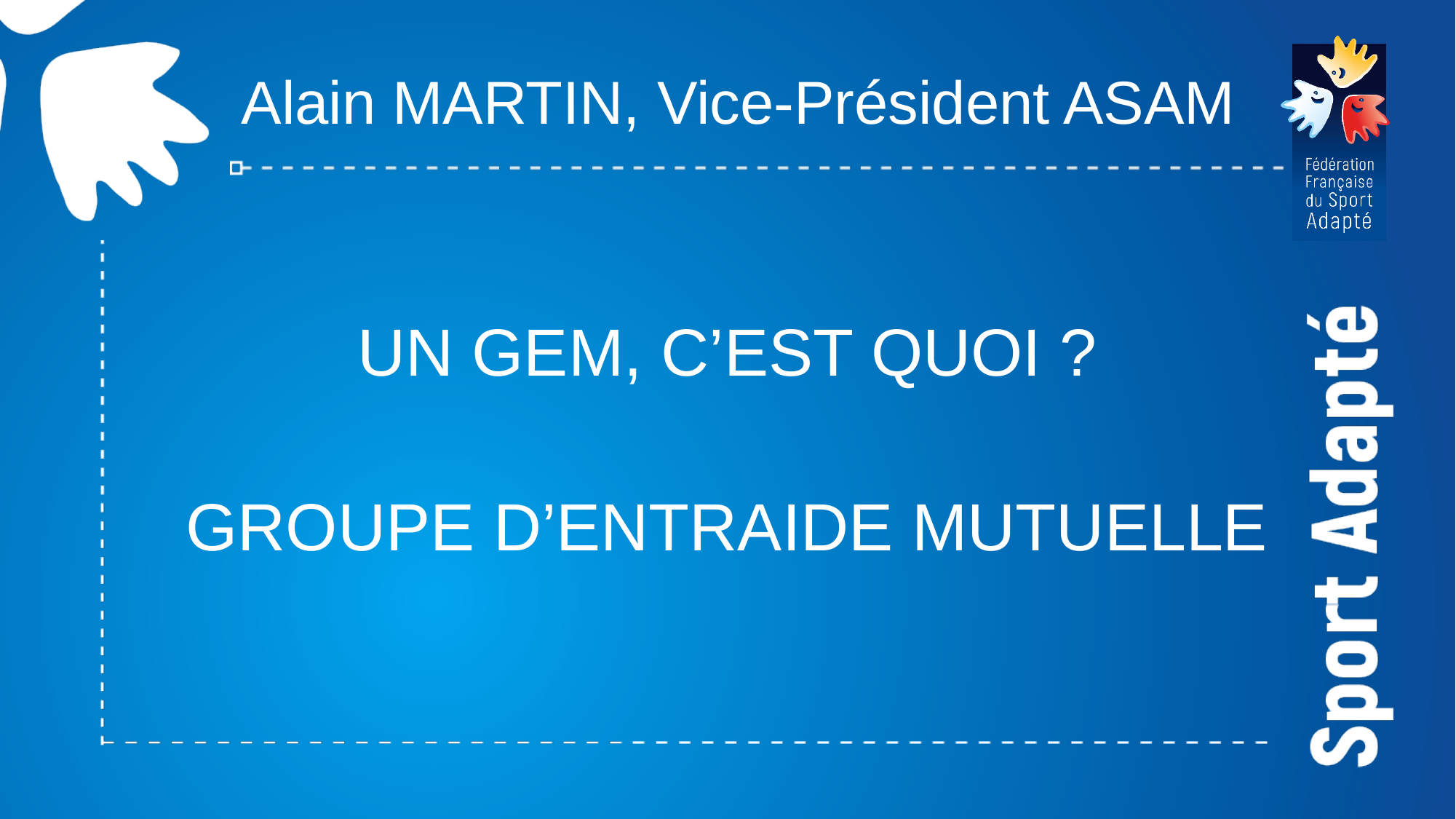

# Alain MARTIN, Vice-Président ASAM

UN GEM, C’EST QUOI ?

GROUPE D’ENTRAIDE MUTUELLE